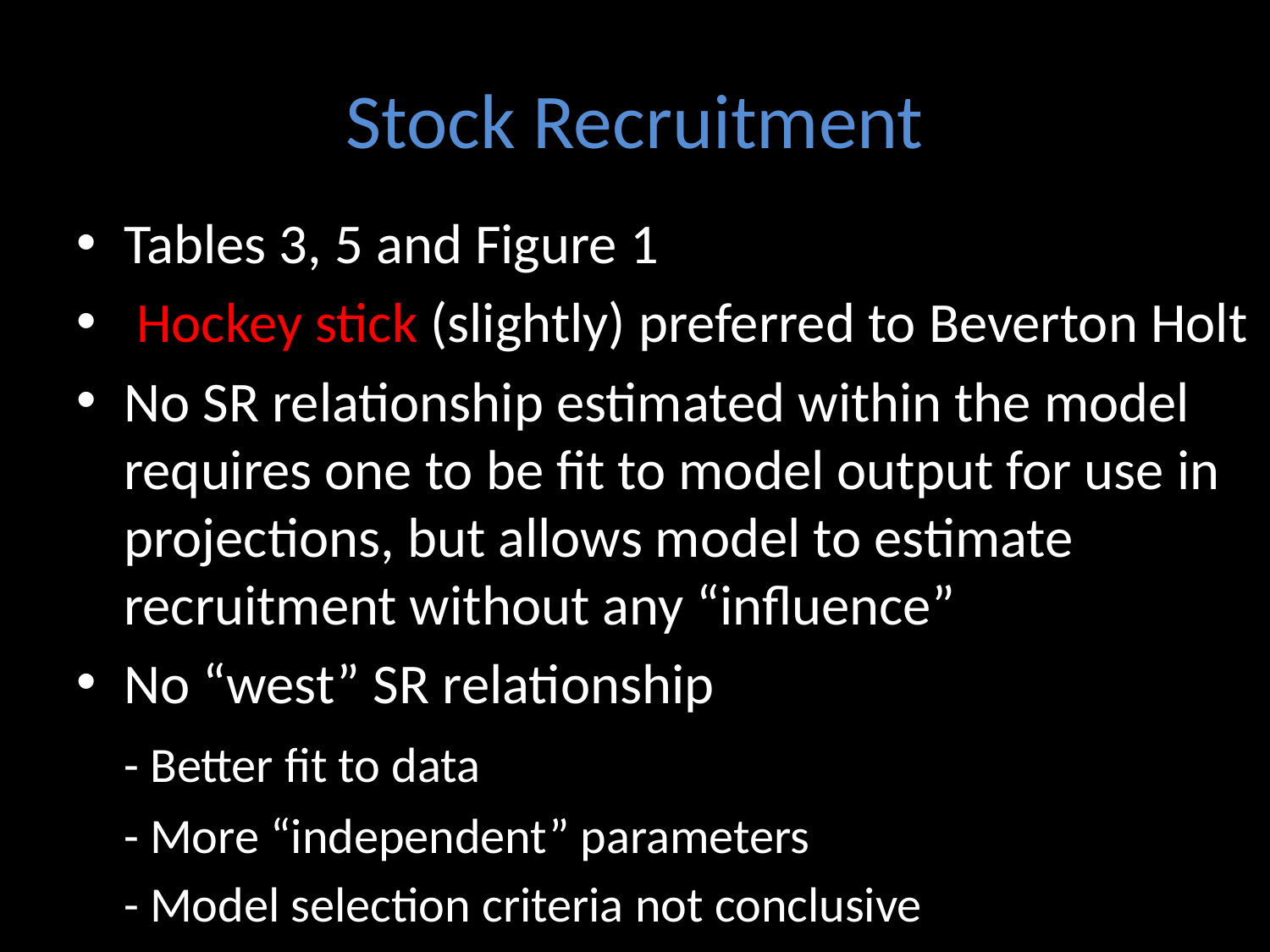

# Stock Recruitment
Tables 3, 5 and Figure 1
 Hockey stick (slightly) preferred to Beverton Holt
No SR relationship estimated within the model requires one to be fit to model output for use in projections, but allows model to estimate recruitment without any “influence”
No “west” SR relationship
	- Better fit to data
	- More “independent” parameters
	- Model selection criteria not conclusive